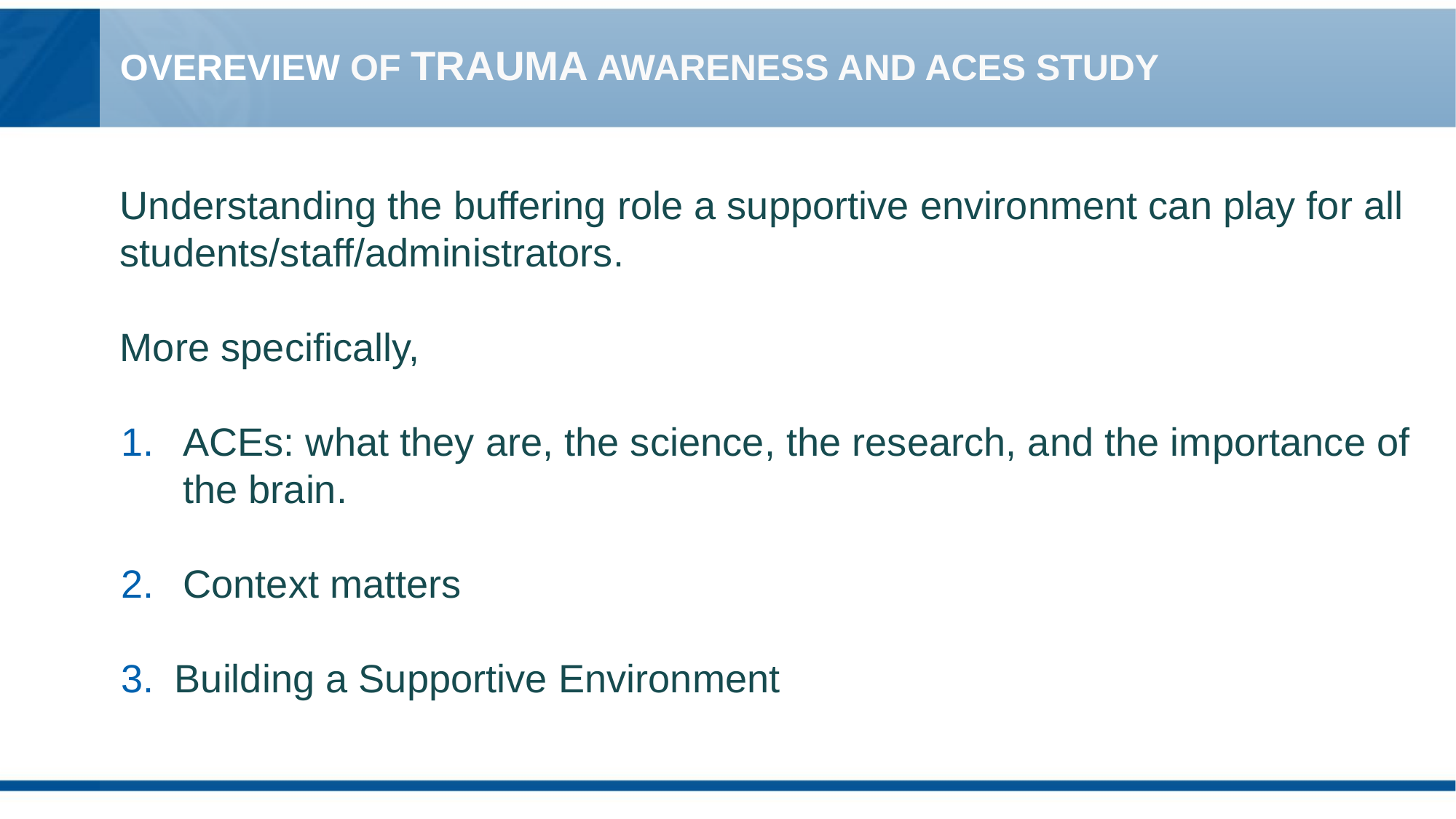

# OVEREVIEW OF TRAUMA AWARENESS AND ACES STUDY

Understanding the buffering role a supportive environment can play for all students/staff/administrators.

More specifically,

ACEs: what they are, the science, the research, and the importance of the brain.

Context matters

Building a Supportive Environment